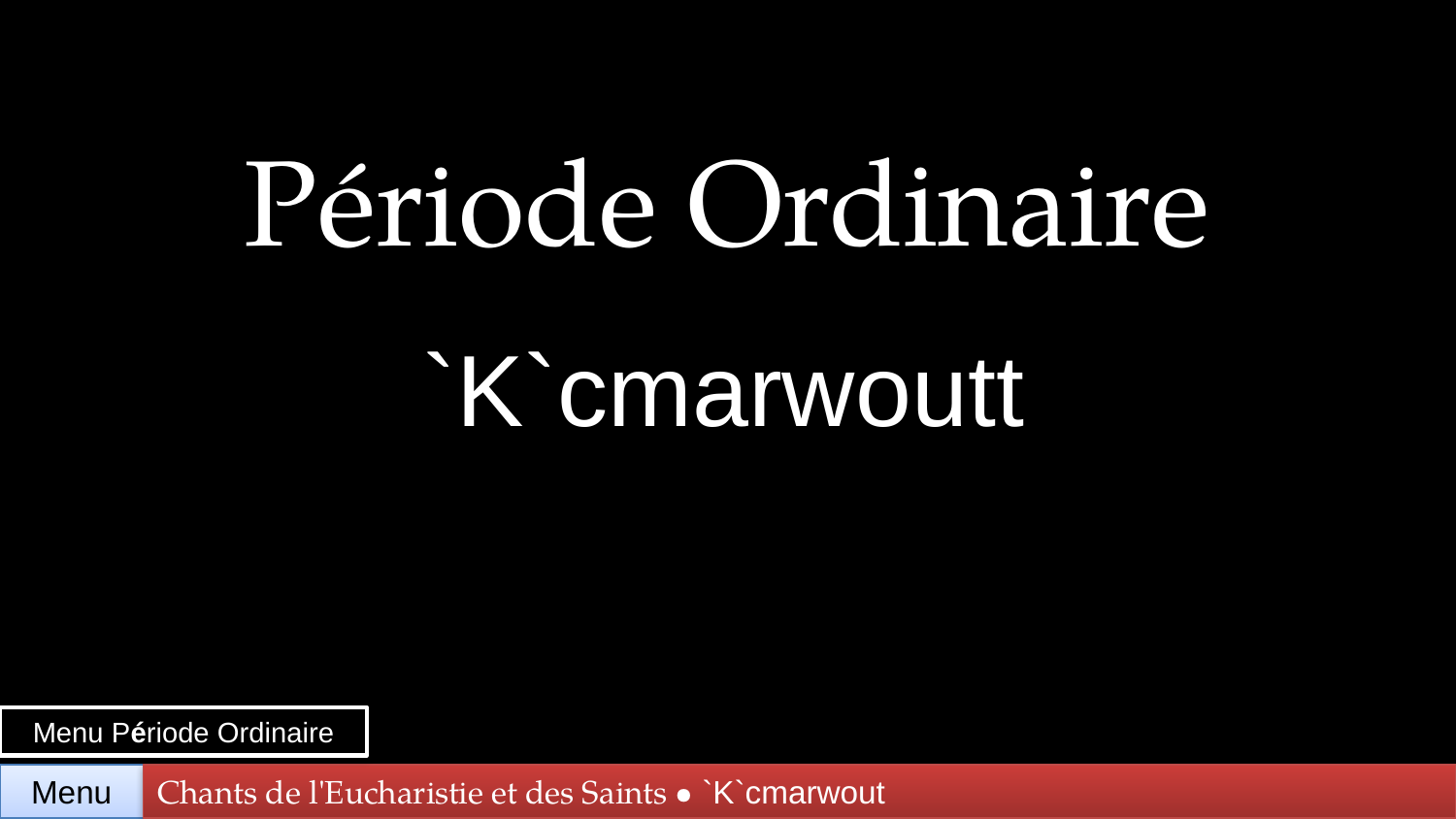

Période Ordinaire
`K`cmarwoutt
Menu Période Ordinaire
Chants de l'Eucharistie et des Saints • `K`cmarwout
Menu